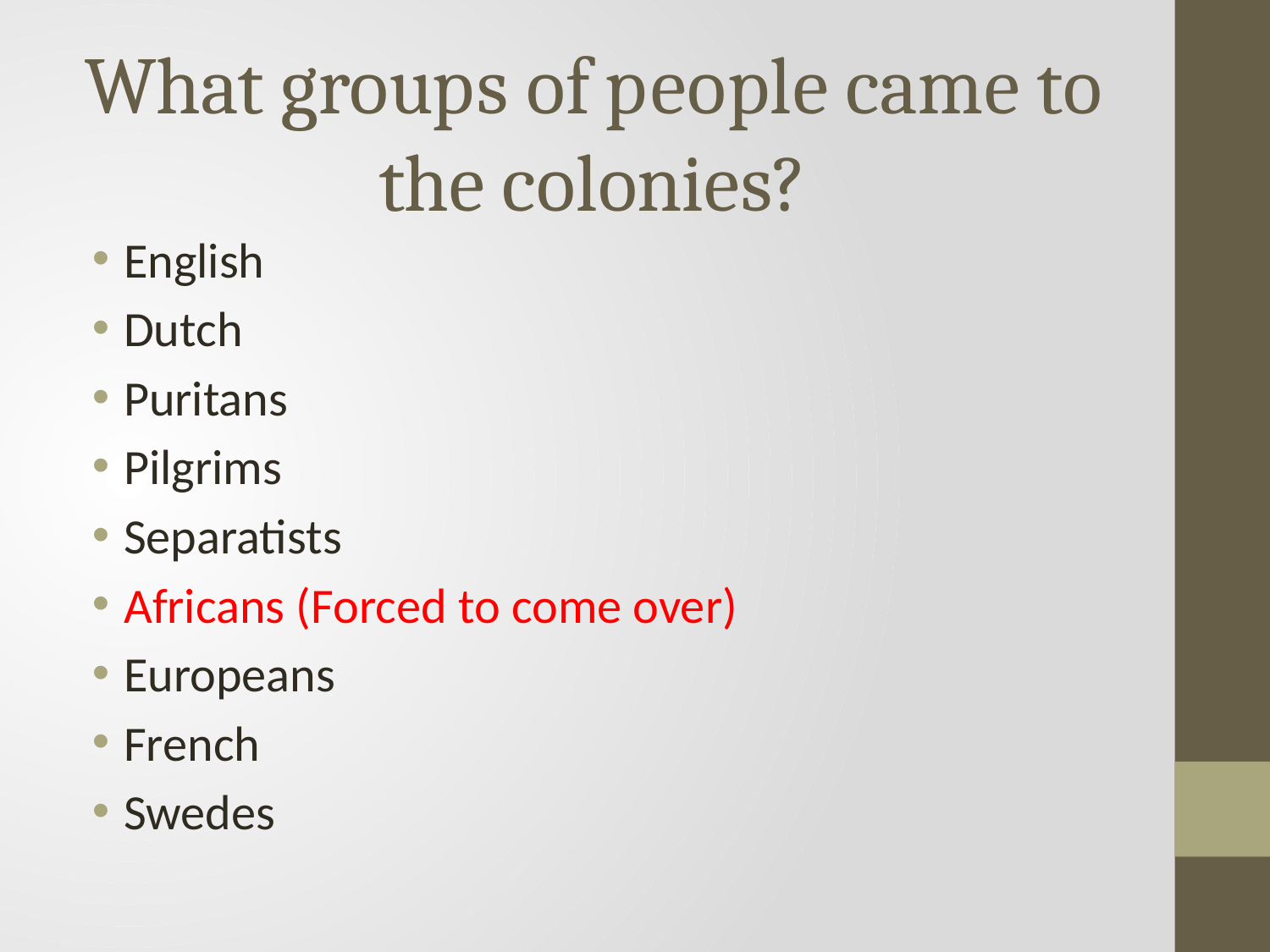

# What groups of people came to the colonies?
English
Dutch
Puritans
Pilgrims
Separatists
Africans (Forced to come over)
Europeans
French
Swedes